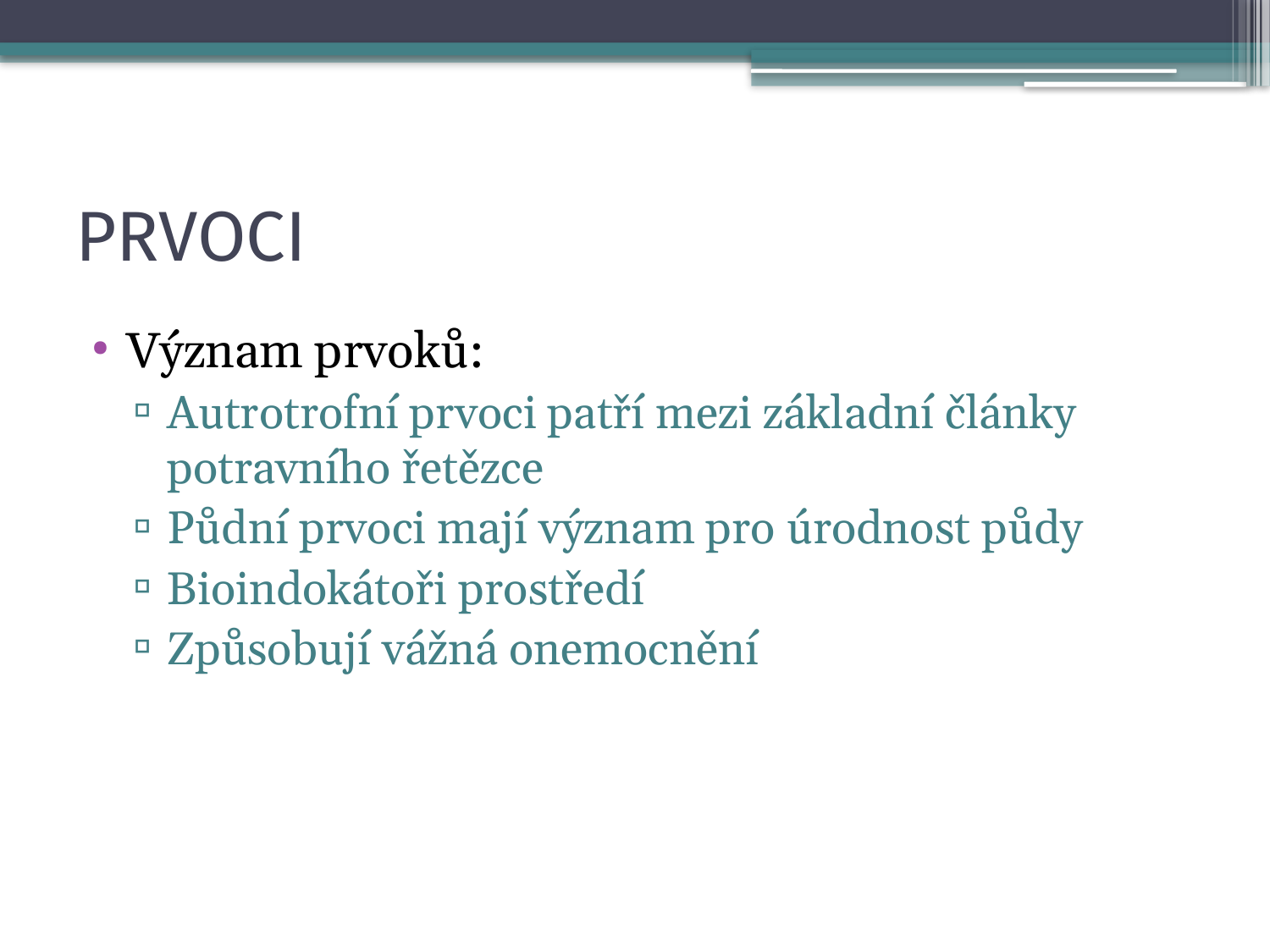

# PRVOCI
Význam prvoků:
Autrotrofní prvoci patří mezi základní články potravního řetězce
Půdní prvoci mají význam pro úrodnost půdy
Bioindokátoři prostředí
Způsobují vážná onemocnění